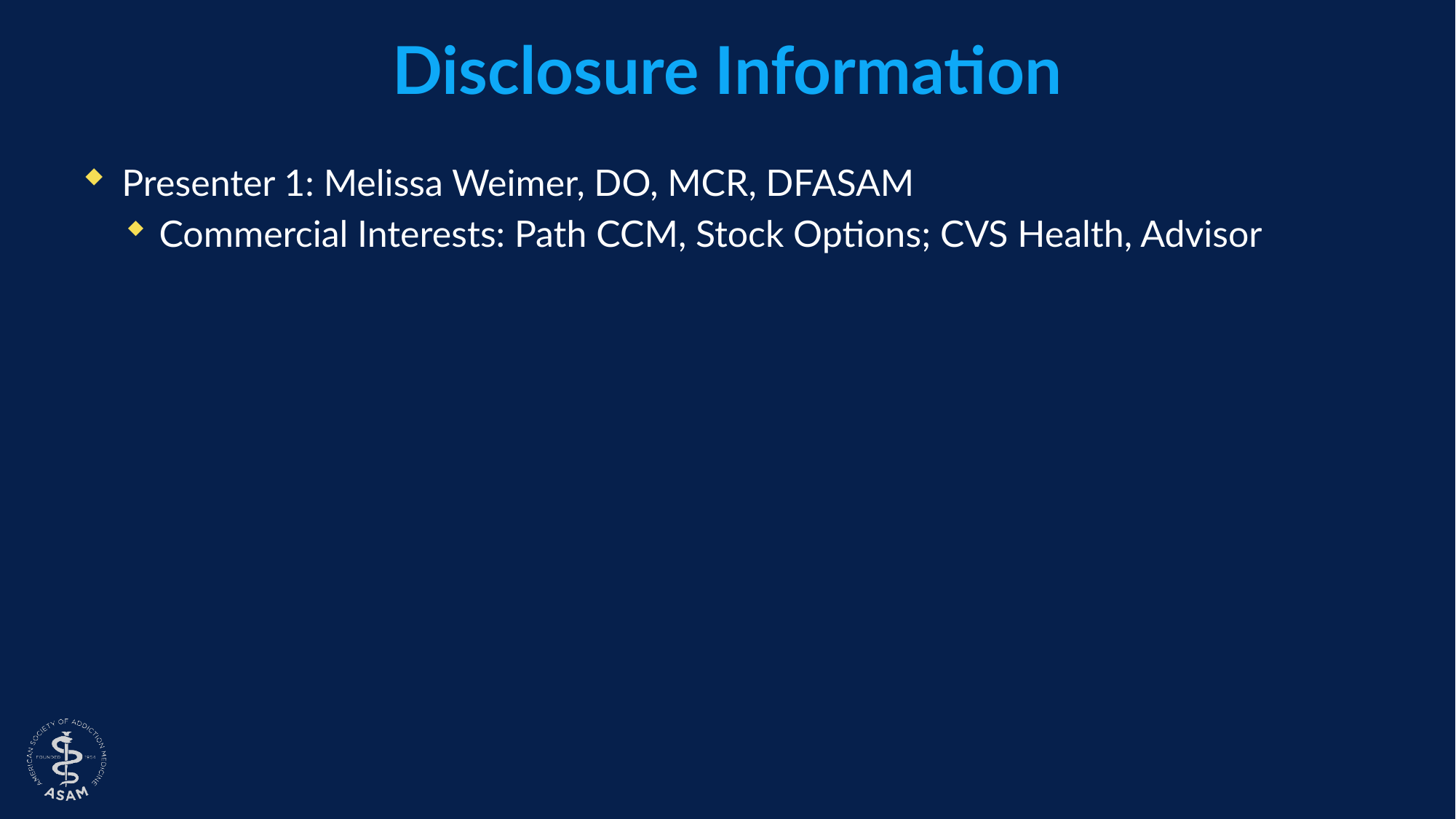

# Disclosure Information
Presenter 1: Melissa Weimer, DO, MCR, DFASAM
Commercial Interests: Path CCM, Stock Options; CVS Health, Advisor